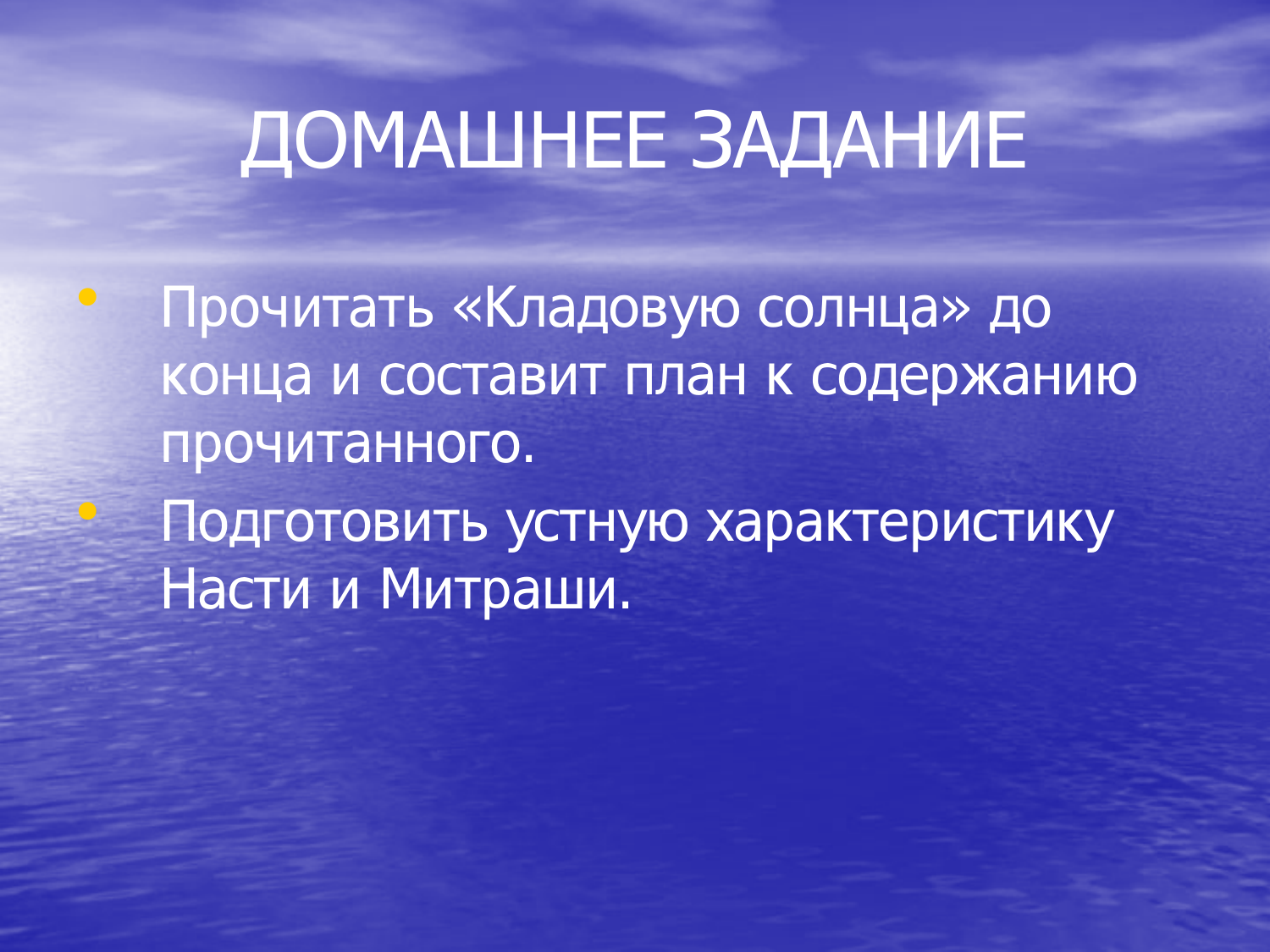

# ДОМАШНЕЕ ЗАДАНИЕ
Прочитать «Кладовую солнца» до конца и составит план к содержанию прочитанного.
Подготовить устную характеристику Насти и Митраши.